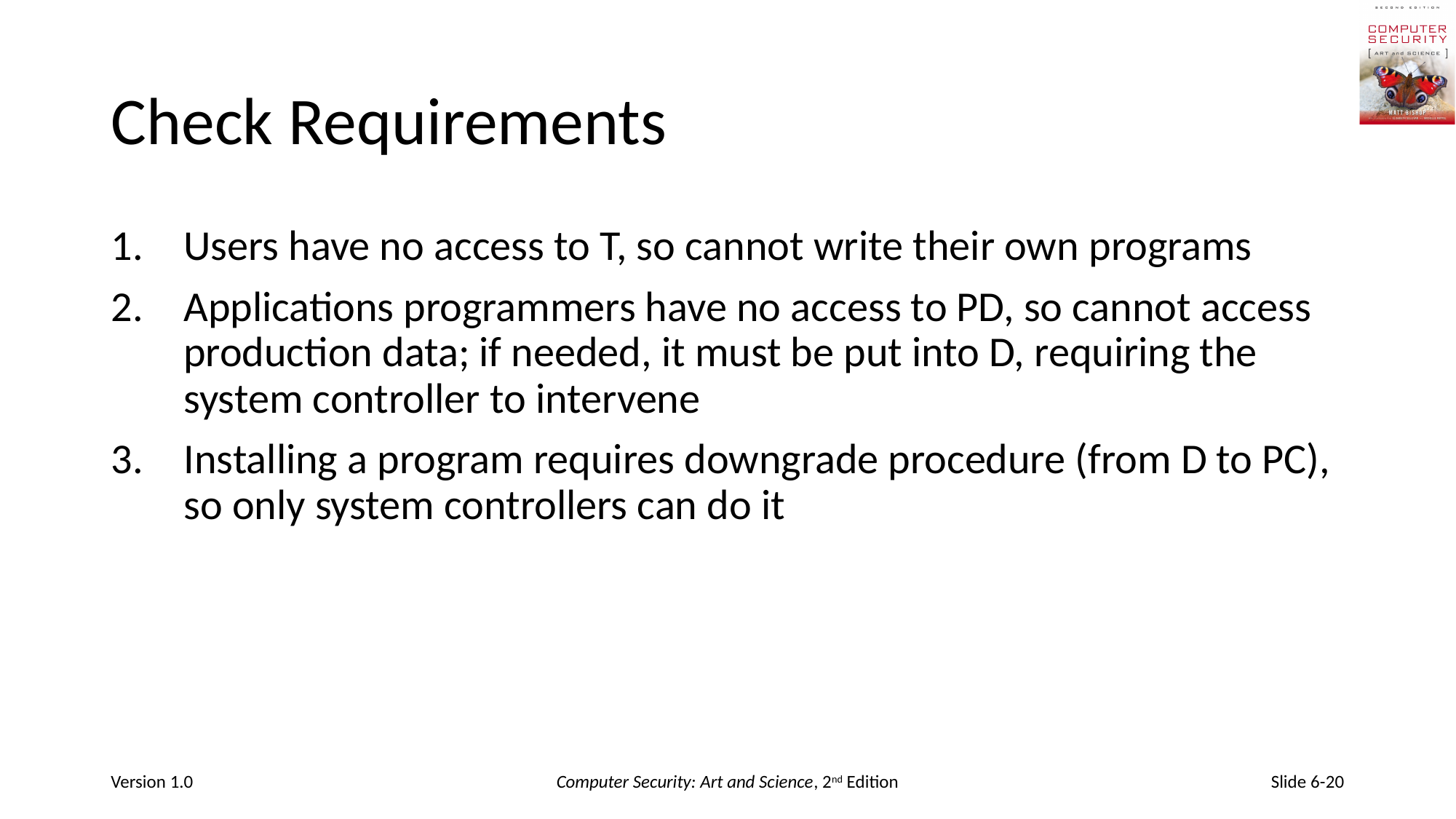

# Check Requirements
Users have no access to T, so cannot write their own programs
Applications programmers have no access to PD, so cannot access production data; if needed, it must be put into D, requiring the system controller to intervene
Installing a program requires downgrade procedure (from D to PC), so only system controllers can do it
Version 1.0
Computer Security: Art and Science, 2nd Edition
Slide 6-20